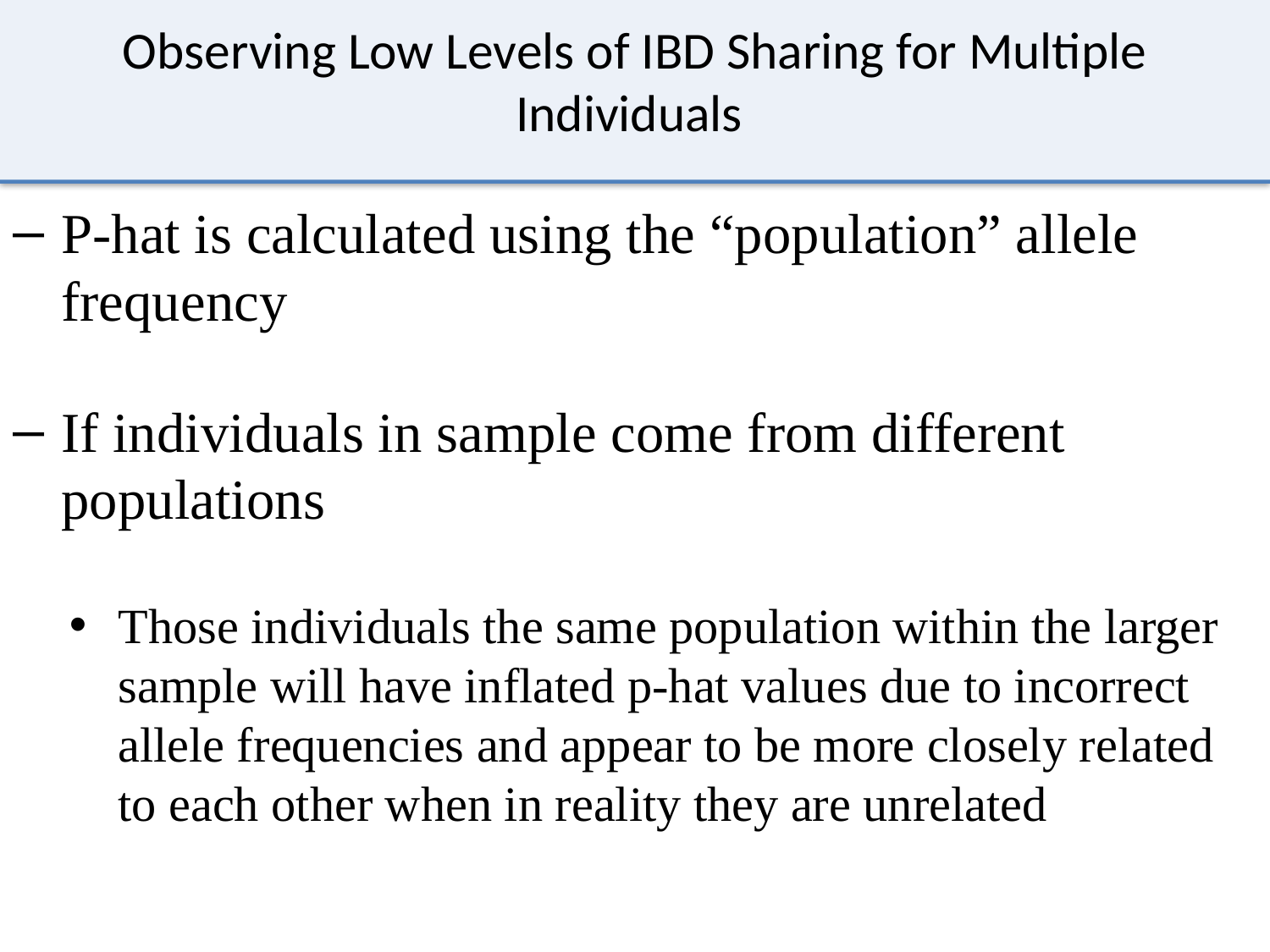

# Observing Low Levels of IBD Sharing for Multiple Individuals
P-hat is calculated using the “population” allele frequency
If individuals in sample come from different populations
Those individuals the same population within the larger sample will have inflated p-hat values due to incorrect allele frequencies and appear to be more closely related to each other when in reality they are unrelated